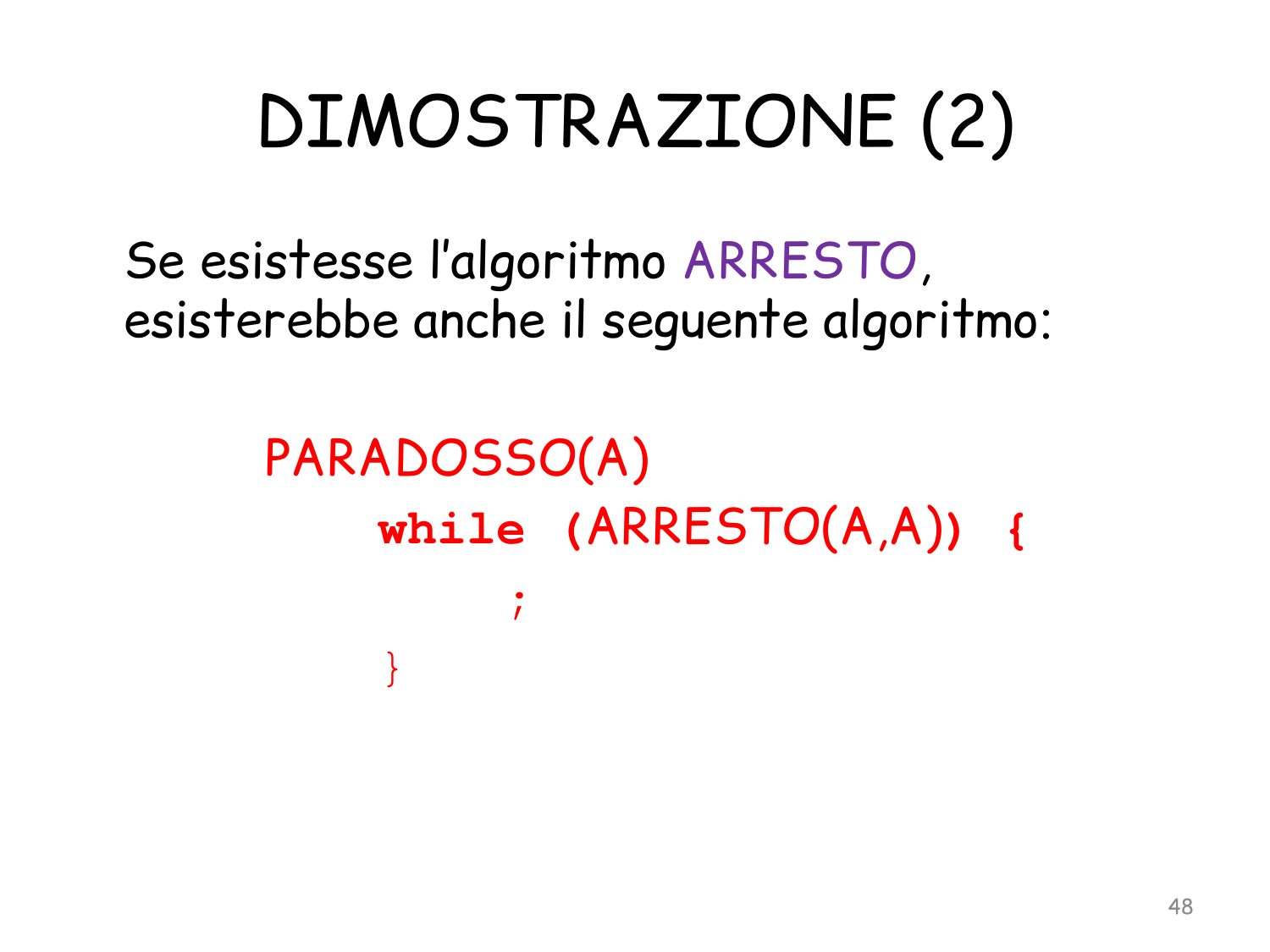

# DIMOSTRAZIONE (2)
	Se esistesse l’algoritmo ARRESTO, esisterebbe anche il seguente algoritmo:

		 PARADOSSO(A)
			while (ARRESTO(A,A)) {
				;
			}

48